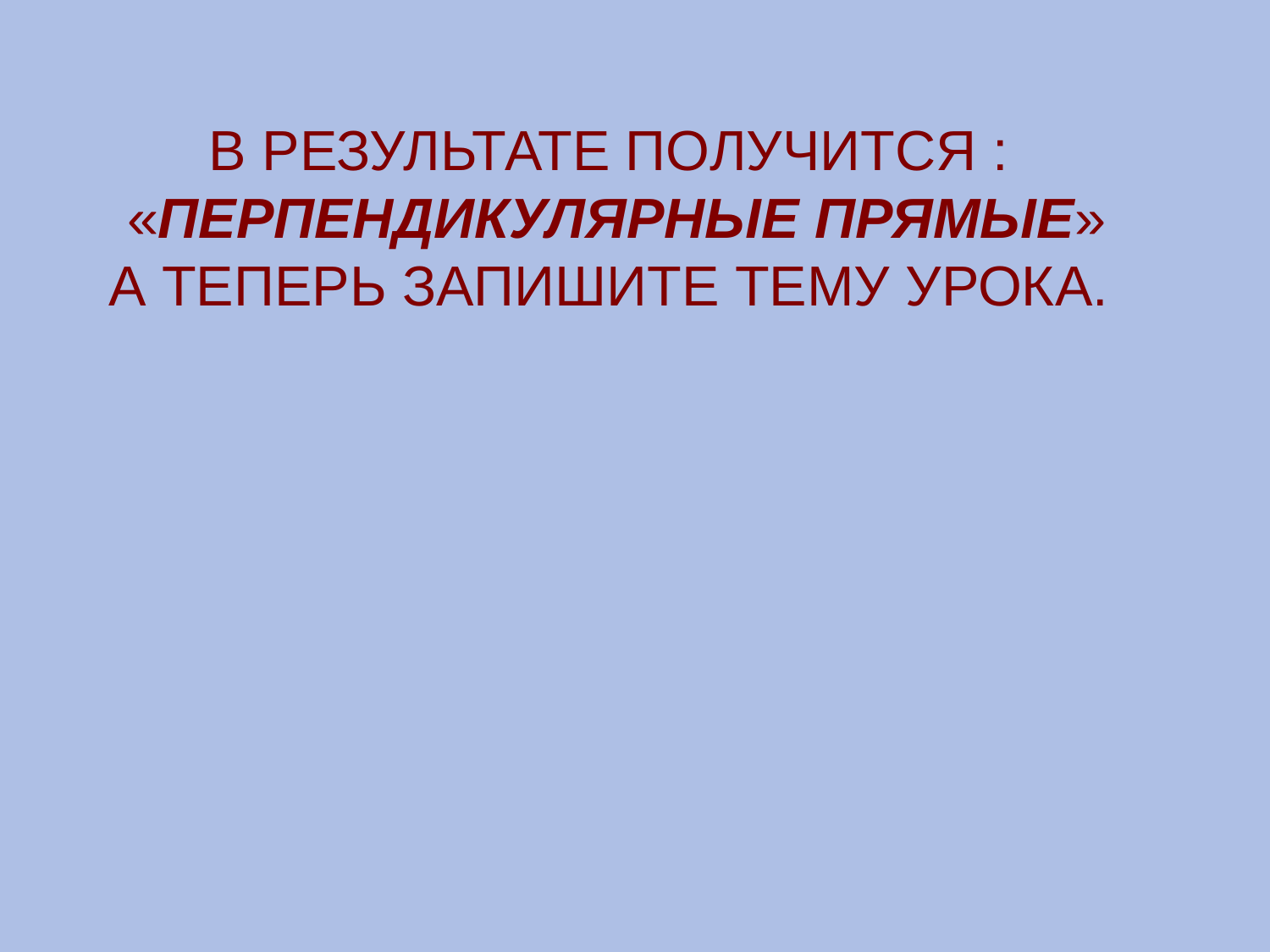

# В результате получится : «перпендикулярные прямые» А теперь запишите тему урока.